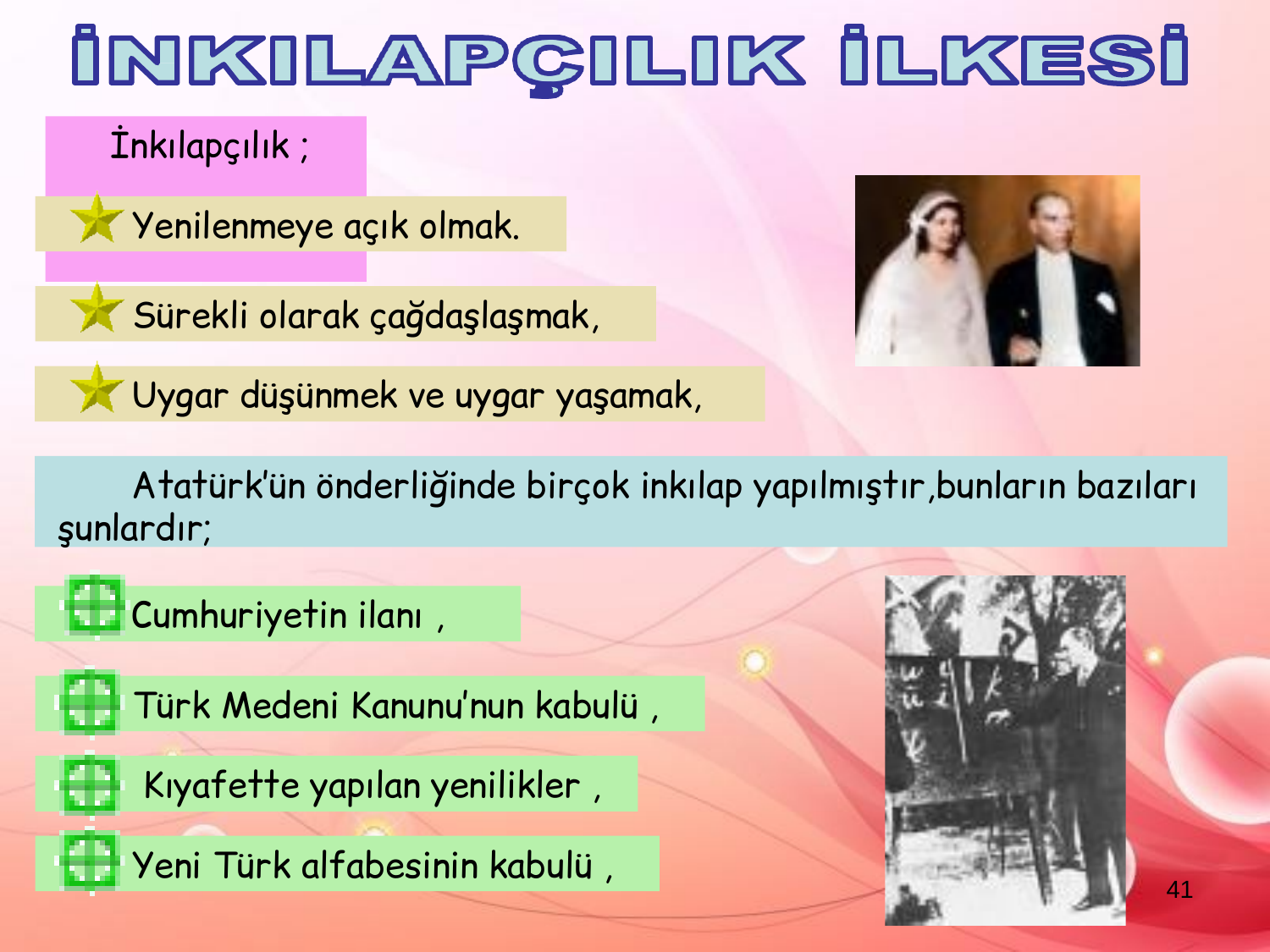

# İnkılapçılık ;

Yenilenmeye açık olmak.
Sürekli olarak çağdaşlaşmak,  Uygar düşünmek ve uygar yaşamak,

Atatürk’ün önderliğinde birçok inkılap yapılmıştır,bunların bazıları  şunlardır;

Cumhuriyetin ilanı ,
Türk Medeni Kanunu’nun kabulü ,  Kıyafette yapılan yenilikler ,  Yeni Türk alfabesinin kabulü ,

41